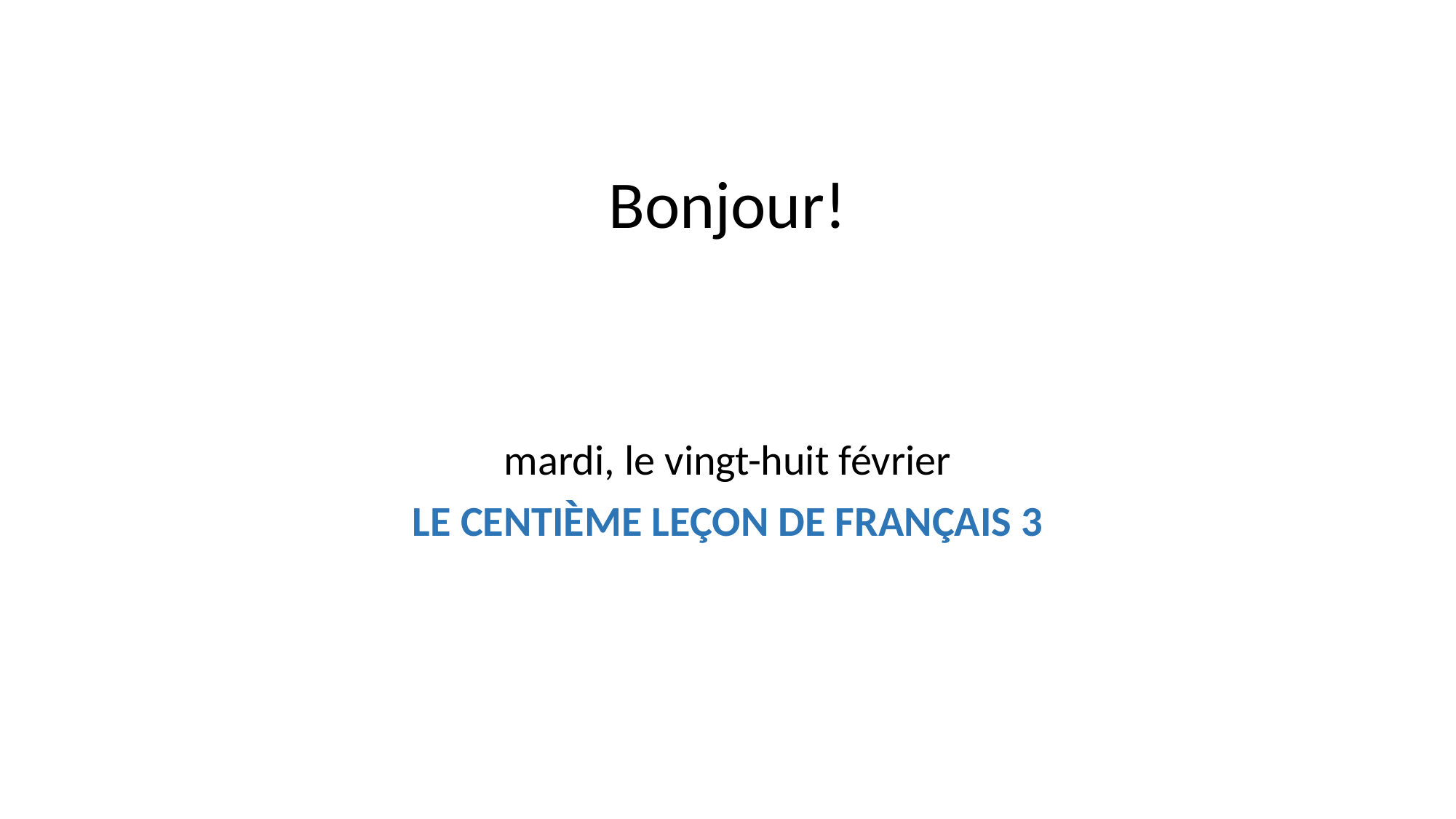

# Bonjour!

mardi, le vingt-huit février
LE CENTIÈME LEÇON DE FRANÇAIS 3